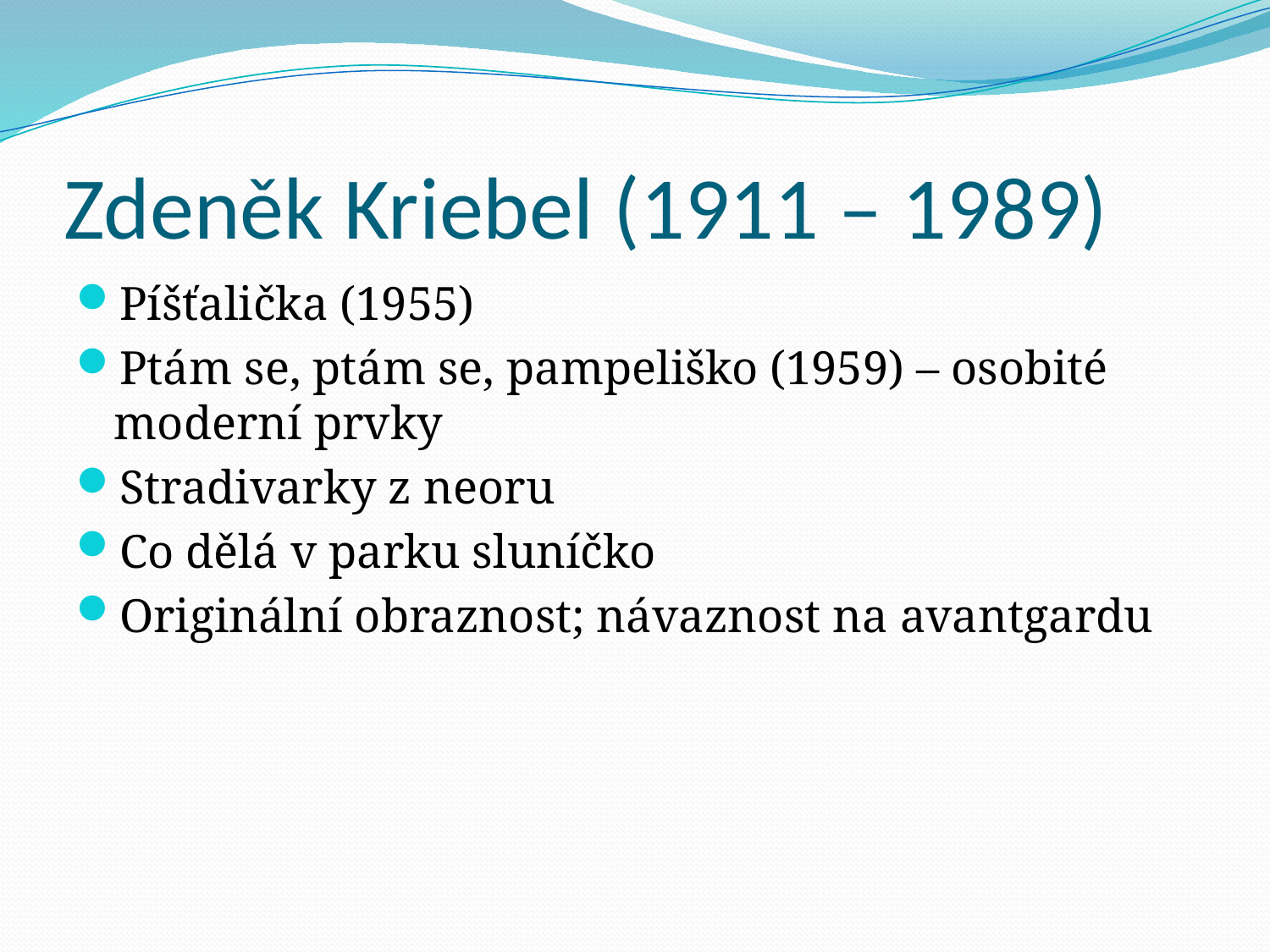

# Zdeněk Kriebel (1911 – 1989)
Píšťalička (1955)
Ptám se, ptám se, pampeliško (1959) – osobité moderní prvky
Stradivarky z neoru
Co dělá v parku sluníčko
Originální obraznost; návaznost na avantgardu